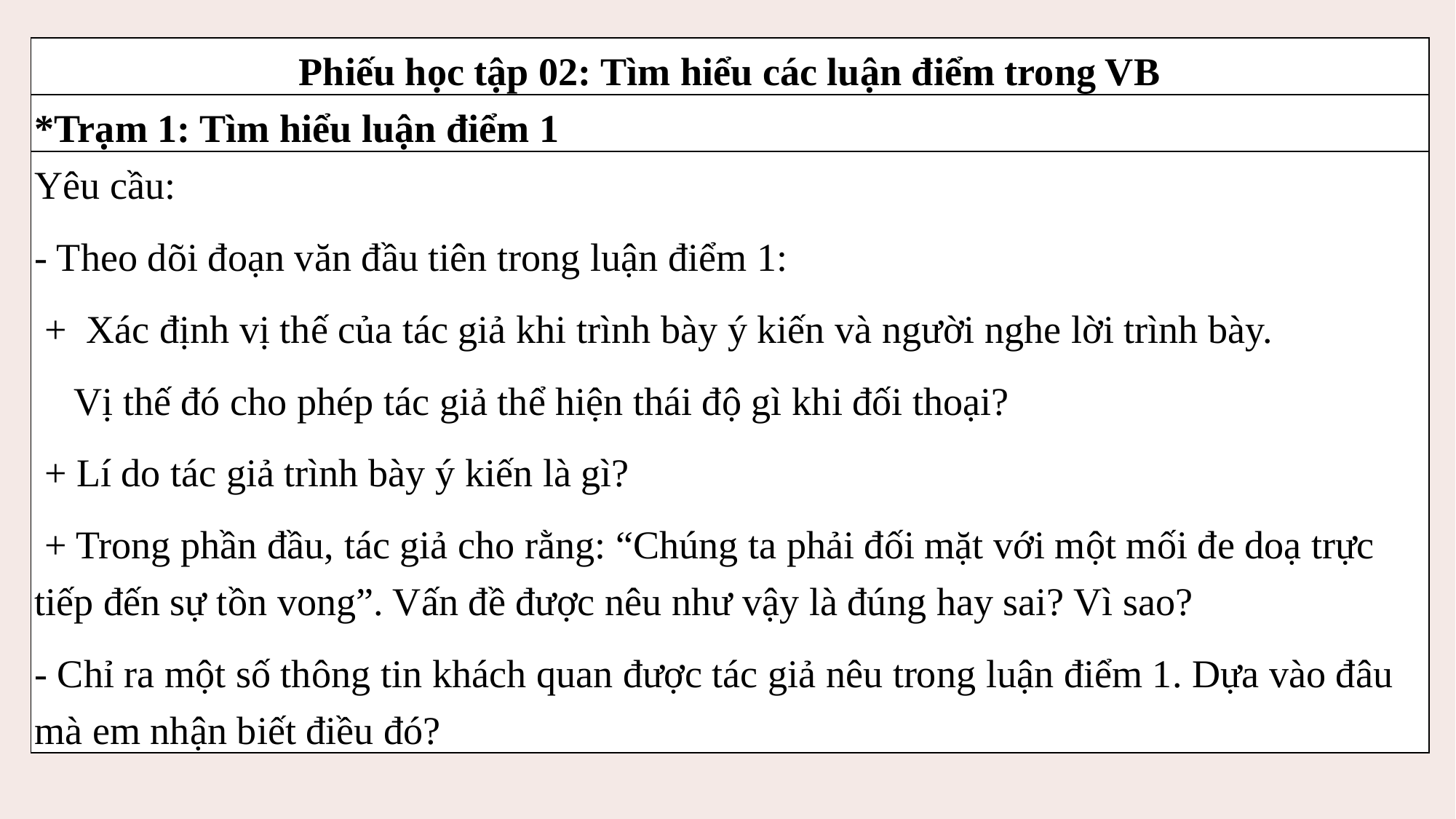

| Phiếu học tập 02: Tìm hiểu các luận điểm trong VB |
| --- |
| \*Trạm 1: Tìm hiểu luận điểm 1 |
| Yêu cầu: - Theo dõi đoạn văn đầu tiên trong luận điểm 1: + Xác định vị thế của tác giả khi trình bày ý kiến và người nghe lời trình bày. Vị thế đó cho phép tác giả thể hiện thái độ gì khi đối thoại? + Lí do tác giả trình bày ý kiến là gì? + Trong phần đầu, tác giả cho rằng: “Chúng ta phải đối mặt với một mối đe doạ trực tiếp đến sự tồn vong”. Vấn đề được nêu như vậy là đúng hay sai? Vì sao? - Chỉ ra một số thông tin khách quan được tác giả nêu trong luận điểm 1. Dựa vào đâu mà em nhận biết điều đó? |